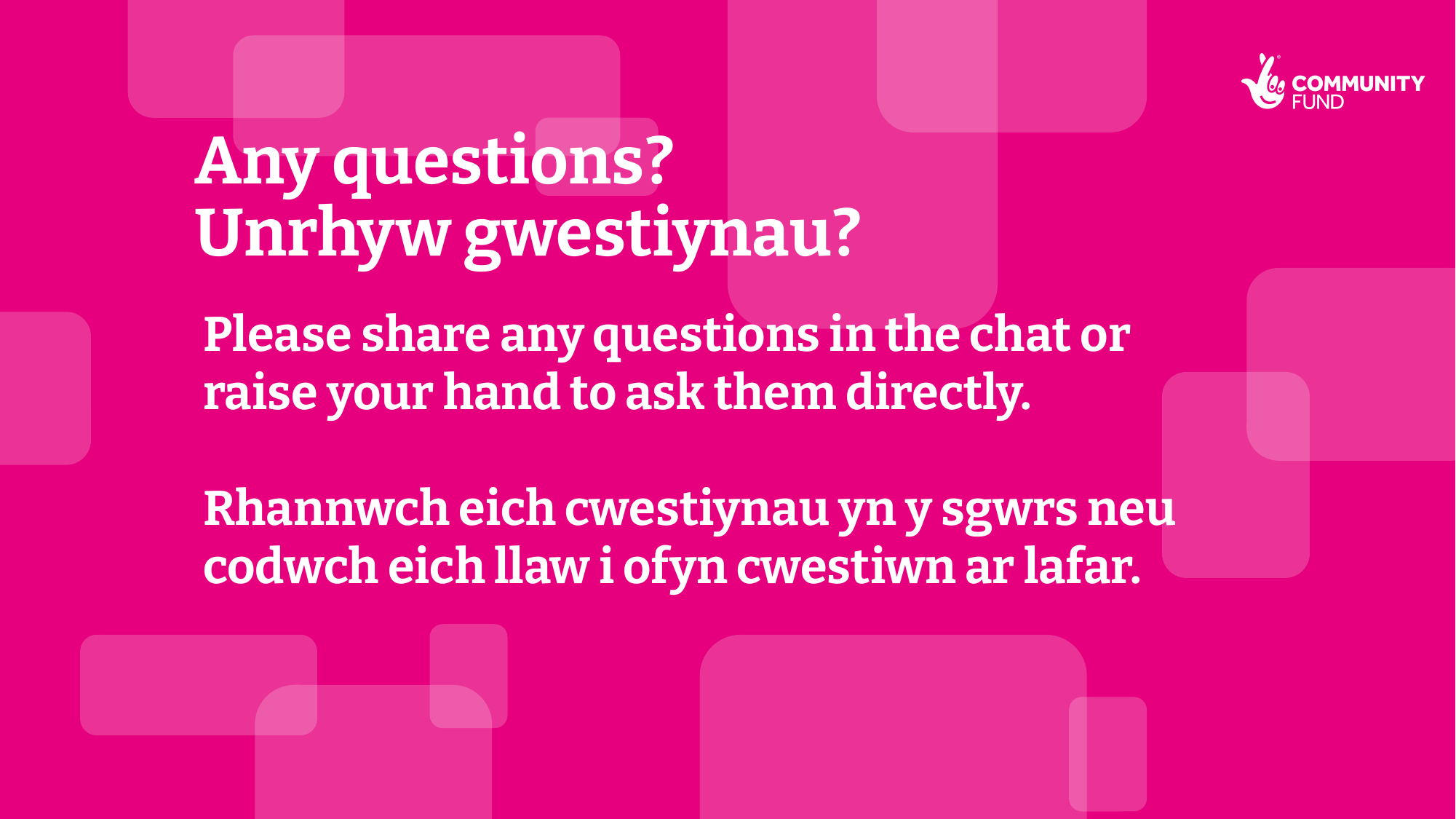

Any questions?
Unrhyw gwestiynau?
Please share any questions in the chat or raise your hand to ask them directly.
Rhannwch eich cwestiynau yn y sgwrs neu codwch eich llaw i ofyn cwestiwn ar lafar.